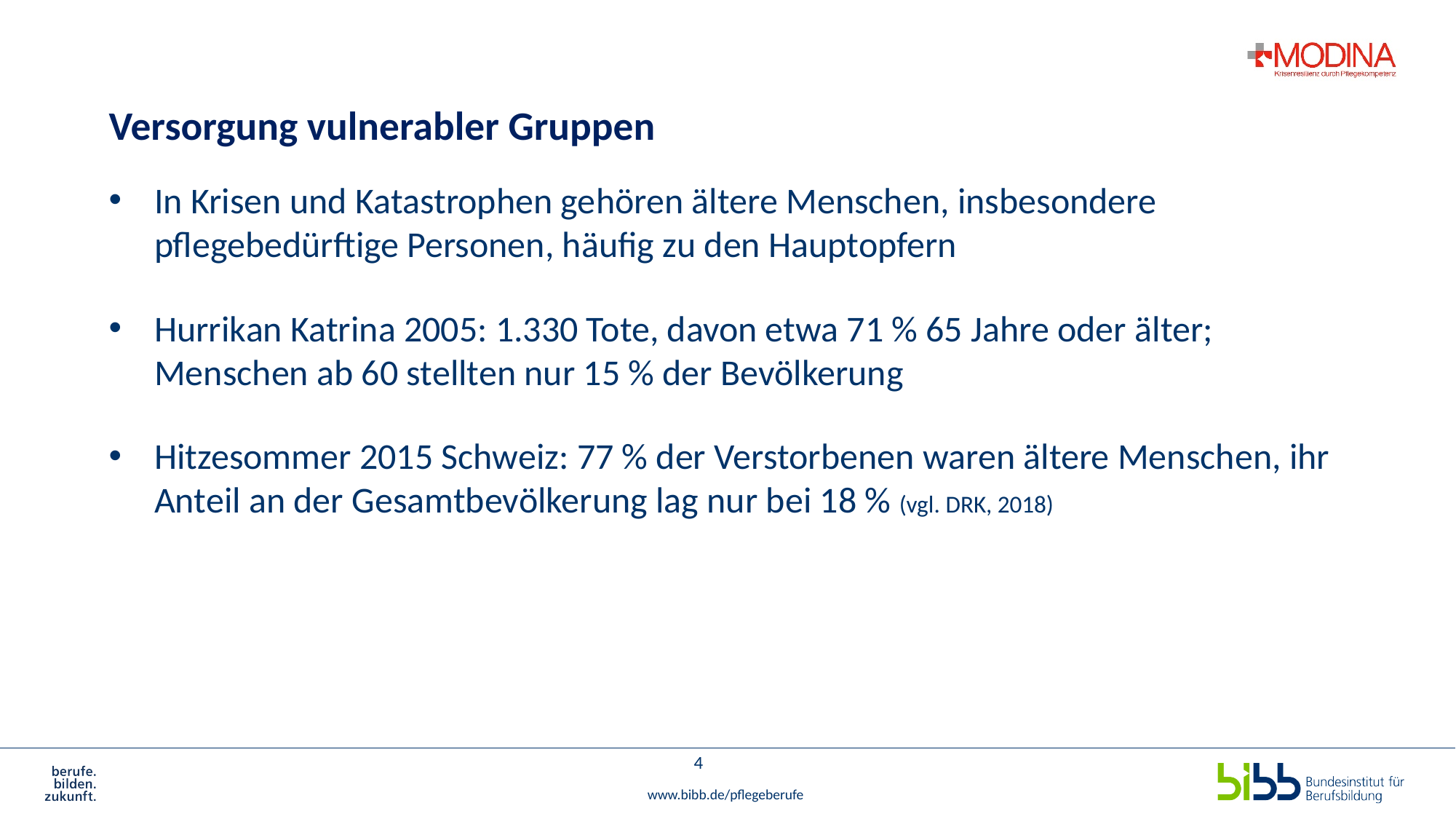

# Versorgung vulnerabler Gruppen
In Krisen und Katastrophen gehören ältere Menschen, insbesondere pflegebedürftige Personen, häufig zu den Hauptopfern
Hurrikan Katrina 2005: 1.330 Tote, davon etwa 71 % 65 Jahre oder älter; Menschen ab 60 stellten nur 15 % der Bevölkerung
Hitzesommer 2015 Schweiz: 77 % der Verstorbenen waren ältere Menschen, ihr Anteil an der Gesamtbevölkerung lag nur bei 18 % (vgl. DRK, 2018)